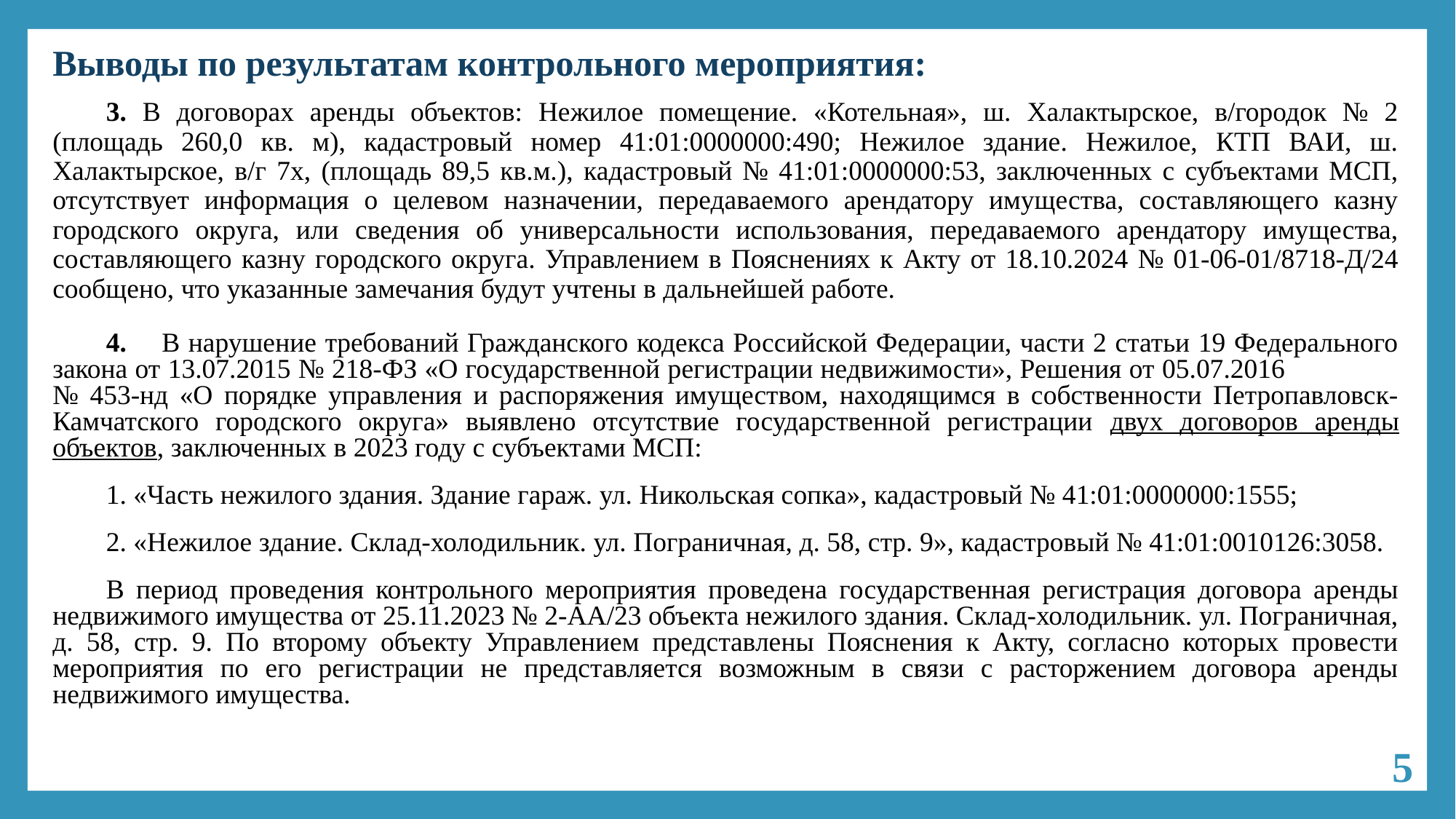

# Выводы по результатам контрольного мероприятия:
3. В договорах аренды объектов: Нежилое помещение. «Котельная», ш. Халактырское, в/городок № 2 (площадь 260,0 кв. м), кадастровый номер 41:01:0000000:490; Нежилое здание. Нежилое, КТП ВАИ, ш. Халактырское, в/г 7х, (площадь 89,5 кв.м.), кадастровый № 41:01:0000000:53, заключенных с субъектами МСП, отсутствует информация о целевом назначении, передаваемого арендатору имущества, составляющего казну городского округа, или сведения об универсальности использования, передаваемого арендатору имущества, составляющего казну городского округа. Управлением в Пояснениях к Акту от 18.10.2024 № 01-06-01/8718-Д/24 сообщено, что указанные замечания будут учтены в дальнейшей работе.
4.	В нарушение требований Гражданского кодекса Российской Федерации, части 2 статьи 19 Федерального закона от 13.07.2015 № 218-ФЗ «О государственной регистрации недвижимости», Решения от 05.07.2016                № 453-нд «О порядке управления и распоряжения имуществом, находящимся в собственности Петропавловск-Камчатского городского округа» выявлено отсутствие государственной регистрации двух договоров аренды объектов, заключенных в 2023 году с субъектами МСП:
1. «Часть нежилого здания. Здание гараж. ул. Никольская сопка», кадастровый № 41:01:0000000:1555;
2. «Нежилое здание. Склад-холодильник. ул. Пограничная, д. 58, стр. 9», кадастровый № 41:01:0010126:3058.
В период проведения контрольного мероприятия проведена государственная регистрация договора аренды недвижимого имущества от 25.11.2023 № 2-АА/23 объекта нежилого здания. Склад-холодильник. ул. Пограничная, д. 58, стр. 9. По второму объекту Управлением представлены Пояснения к Акту, согласно которых провести мероприятия по его регистрации не представляется возможным в связи с расторжением договора аренды недвижимого имущества.

5